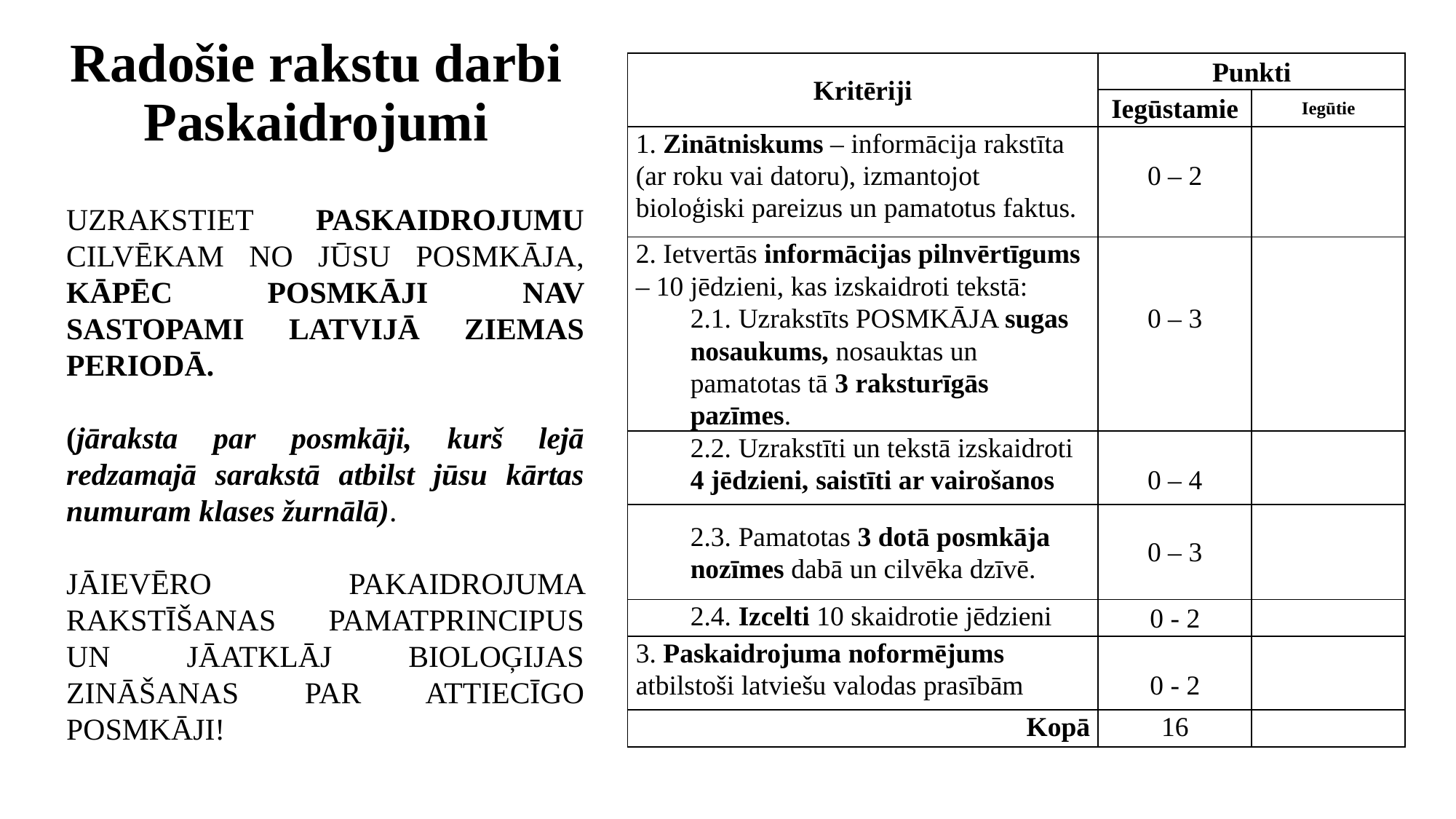

# Radošie rakstu darbi Paskaidrojumi
| Kritēriji | Punkti |  |
| --- | --- | --- |
|  | Iegūstamie | Iegūtie |
| 1. Zinātniskums – informācija rakstīta (ar roku vai datoru), izmantojot bioloģiski pareizus un pamatotus faktus. | 0 – 2 |  |
| 2. Ietvertās informācijas pilnvērtīgums – 10 jēdzieni, kas izskaidroti tekstā: 2.1. Uzrakstīts POSMKĀJA sugas nosaukums, nosauktas un pamatotas tā 3 raksturīgās pazīmes. | 0 – 3 |  |
| 2.2. Uzrakstīti un tekstā izskaidroti 4 jēdzieni, saistīti ar vairošanos | 0 – 4 |  |
| 2.3. Pamatotas 3 dotā posmkāja nozīmes dabā un cilvēka dzīvē. | 0 – 3 |  |
| 2.4. Izcelti 10 skaidrotie jēdzieni | 0 - 2 |  |
| 3. Paskaidrojuma noformējums atbilstoši latviešu valodas prasībām | 0 - 2 |  |
| Kopā | 16 |  |
UZRAKSTIET PASKAIDROJUMU CILVĒKAM NO JŪSU POSMKĀJA, kāpēc posmkāji nav sastopami Latvijā ziemas periodā.

(jāraksta par posmkāji, kurš lejā redzamajā sarakstā atbilst jūsu kārtas numuram klases žurnālā).

JĀIEVĒRO PAKAIDROJUMA RAKSTĪŠANAS PAMATPRINCIPUS un JĀATKLĀJ bioloģijas zināšanas par ATTIECĪGO POSMKĀJI!